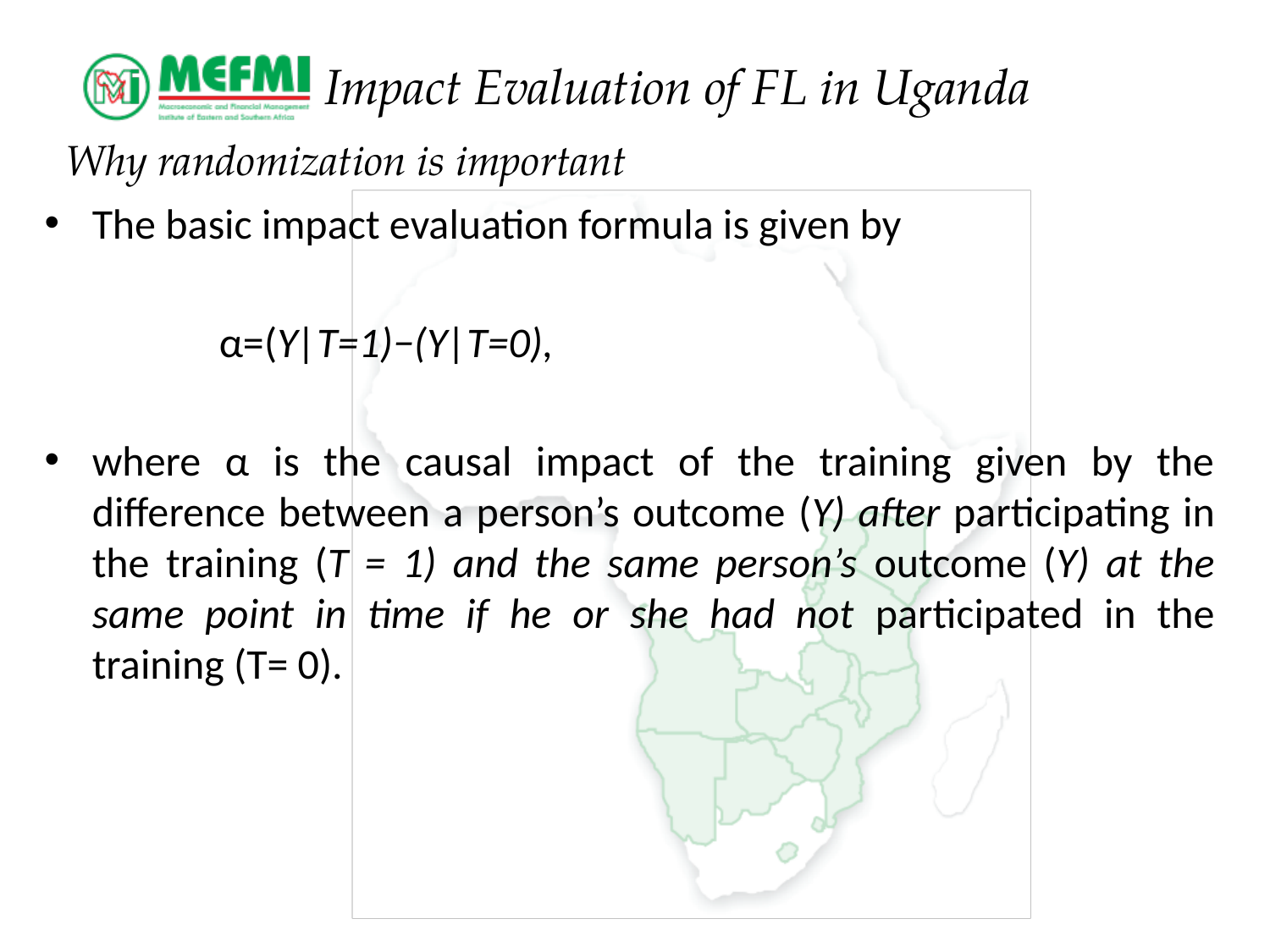

# Impact Evaluation of FL in Uganda
Why randomization is important
The basic impact evaluation formula is given by

		α=(Y|T=1)−(Y|T=0),

where α is the causal impact of the training given by the difference between a person’s outcome (Y) after participating in the training (T = 1) and the same person’s outcome (Y) at the same point in time if he or she had not participated in the training (T= 0).